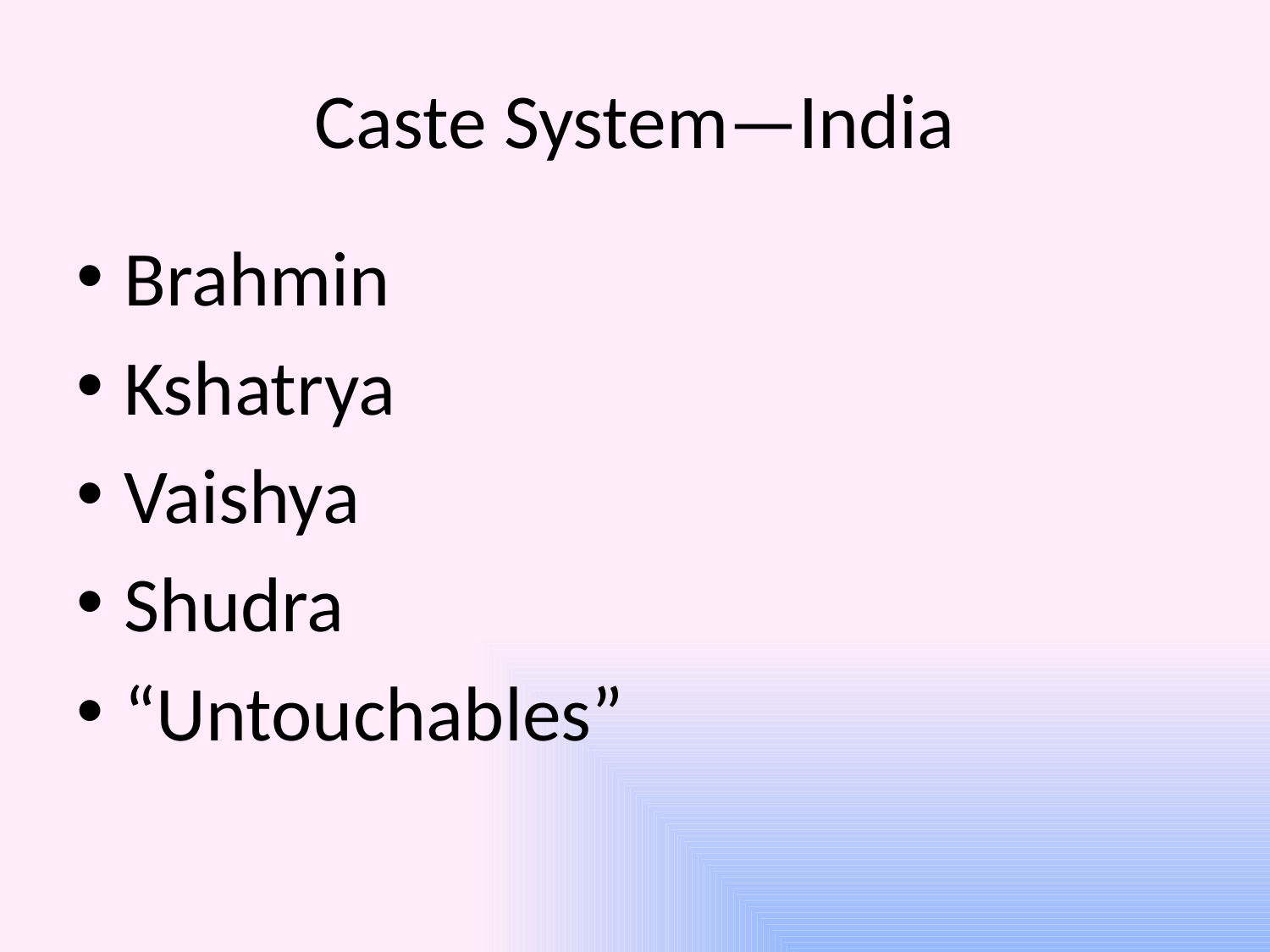

# Caste System—India
Brahmin
Kshatrya
Vaishya
Shudra
“Untouchables”